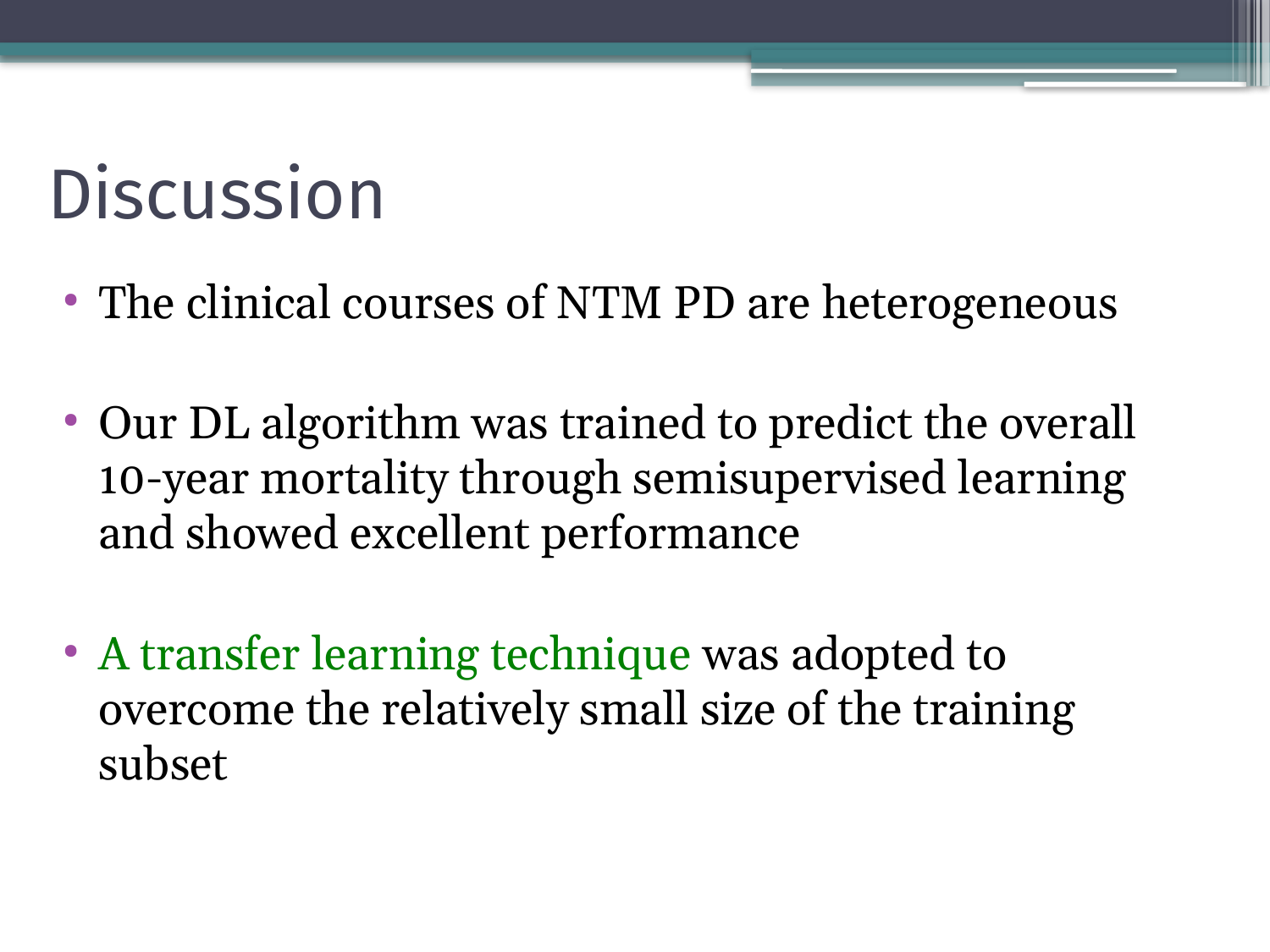

# Discussion
The clinical courses of NTM PD are heterogeneous

Our DL algorithm was trained to predict the overall 10-year mortality through semisupervised learning and showed excellent performance

A transfer learning technique was adopted to overcome the relatively small size of the training subset